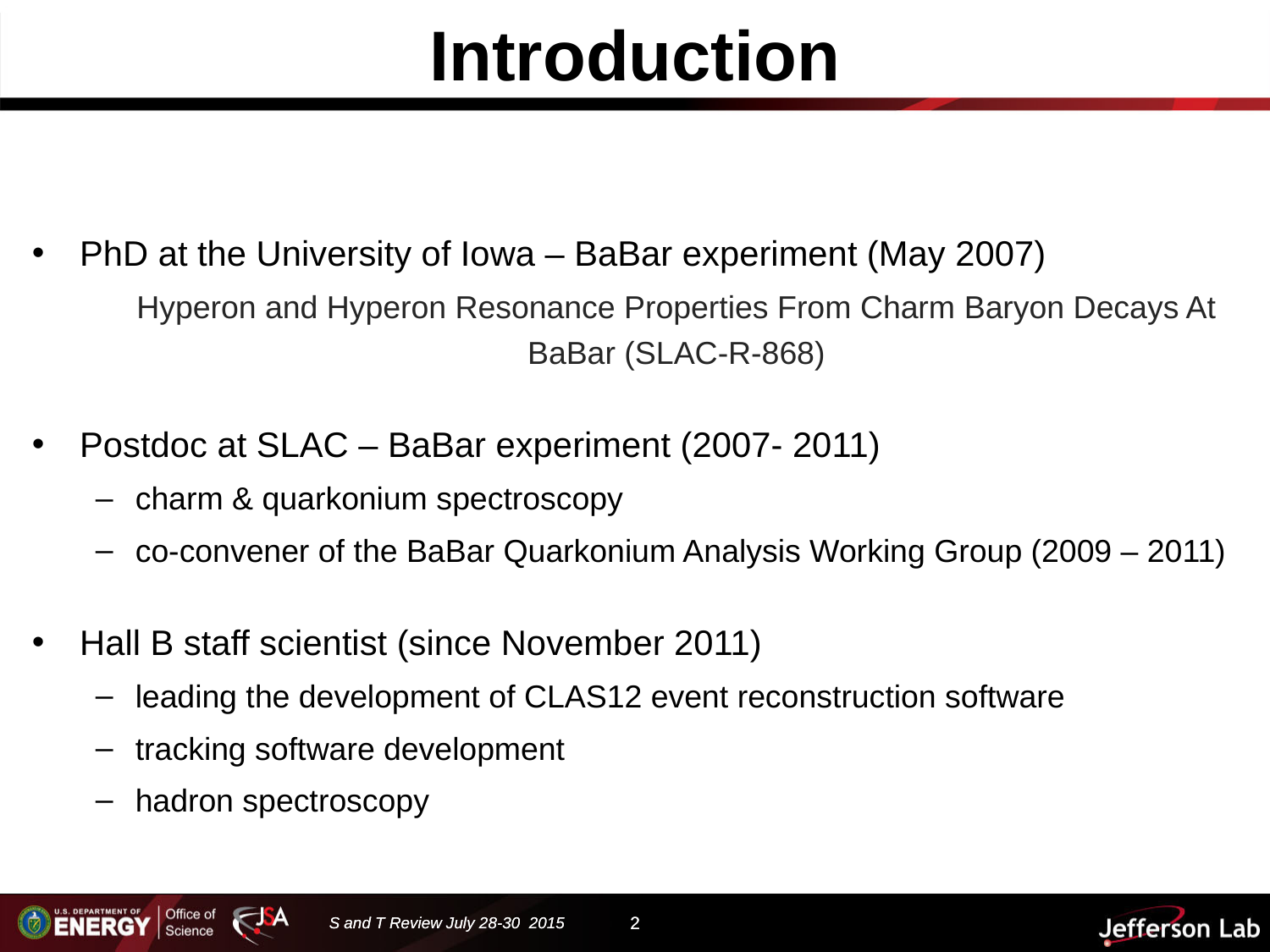

# Introduction

PhD at the University of Iowa – BaBar experiment (May 2007)
Hyperon and Hyperon Resonance Properties From Charm Baryon Decays At BaBar (SLAC-R-868)

Postdoc at SLAC – BaBar experiment (2007- 2011)
charm & quarkonium spectroscopy
co-convener of the BaBar Quarkonium Analysis Working Group (2009 – 2011)

Hall B staff scientist (since November 2011)
leading the development of CLAS12 event reconstruction software
tracking software development
hadron spectroscopy